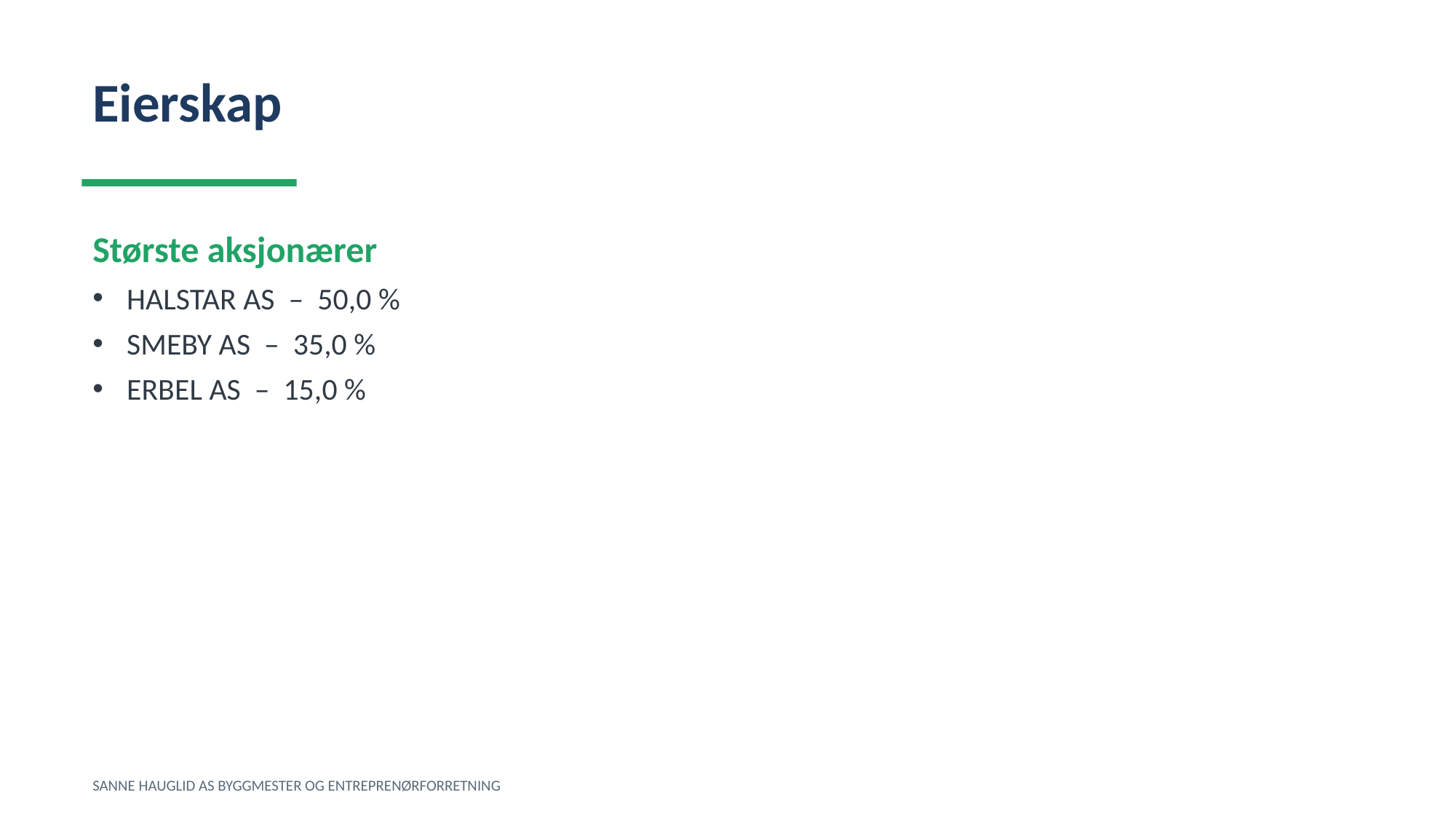

Eierskap

Største aksjonærer
HALSTAR AS  –  50,0 %
SMEBY AS  –  35,0 %
ERBEL AS  –  15,0 %
SANNE HAUGLID AS BYGGMESTER OG ENTREPRENØRFORRETNING